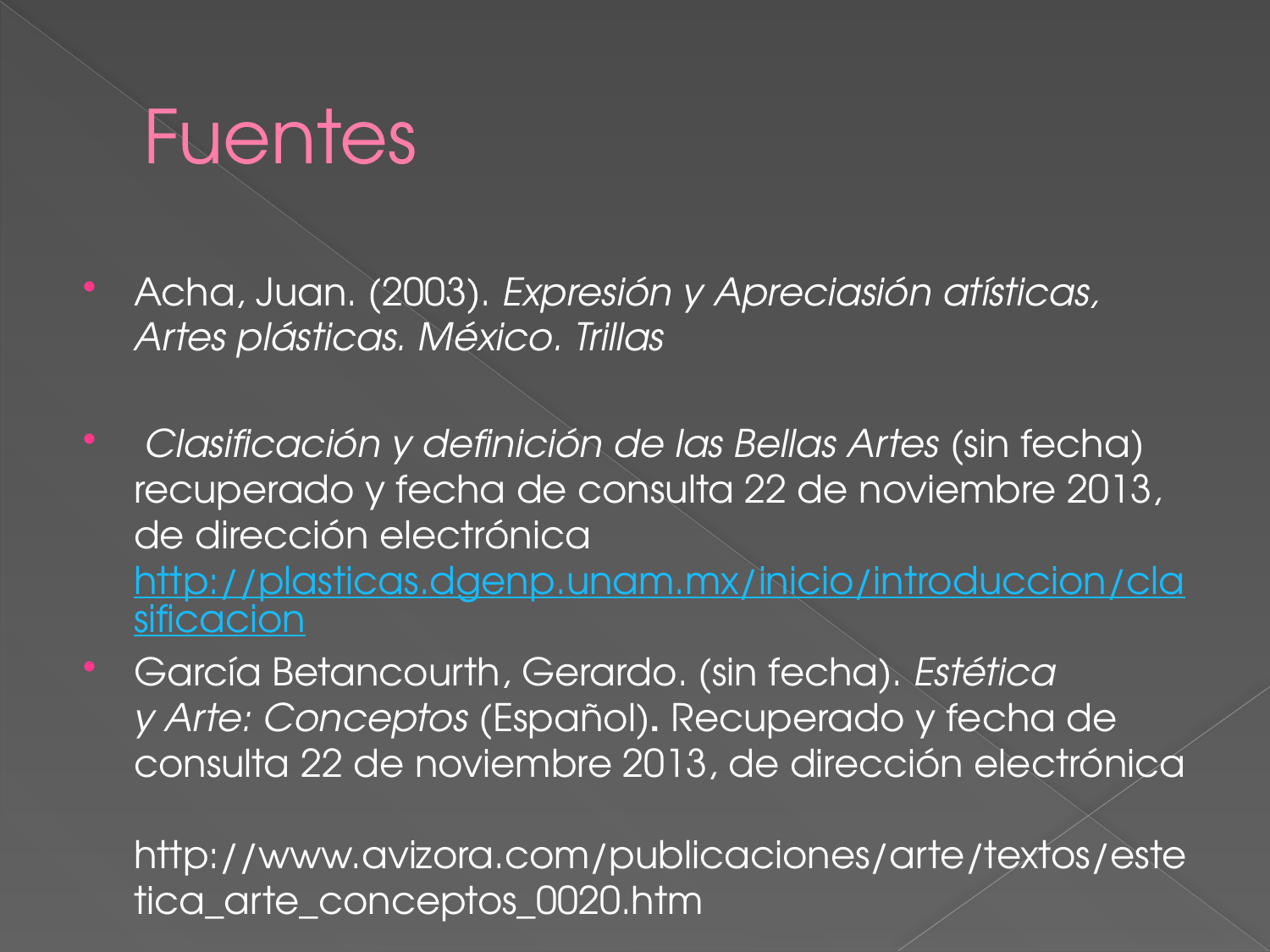

# Fuentes
Acha, Juan. (2003). Expresión y Apreciasión atísticas, Artes plásticas. México. Trillas

 Clasificación y definición de las Bellas Artes (sin fecha) recuperado y fecha de consulta 22 de noviembre 2013, de dirección electrónica http://plasticas.dgenp.unam.mx/inicio/introduccion/clasificacion
García Betancourth, Gerardo. (sin fecha). Estética y Arte: Conceptos (Español). Recuperado y fecha de consulta 22 de noviembre 2013, de dirección electrónica    http://www.avizora.com/publicaciones/arte/textos/estetica_arte_conceptos_0020.htm